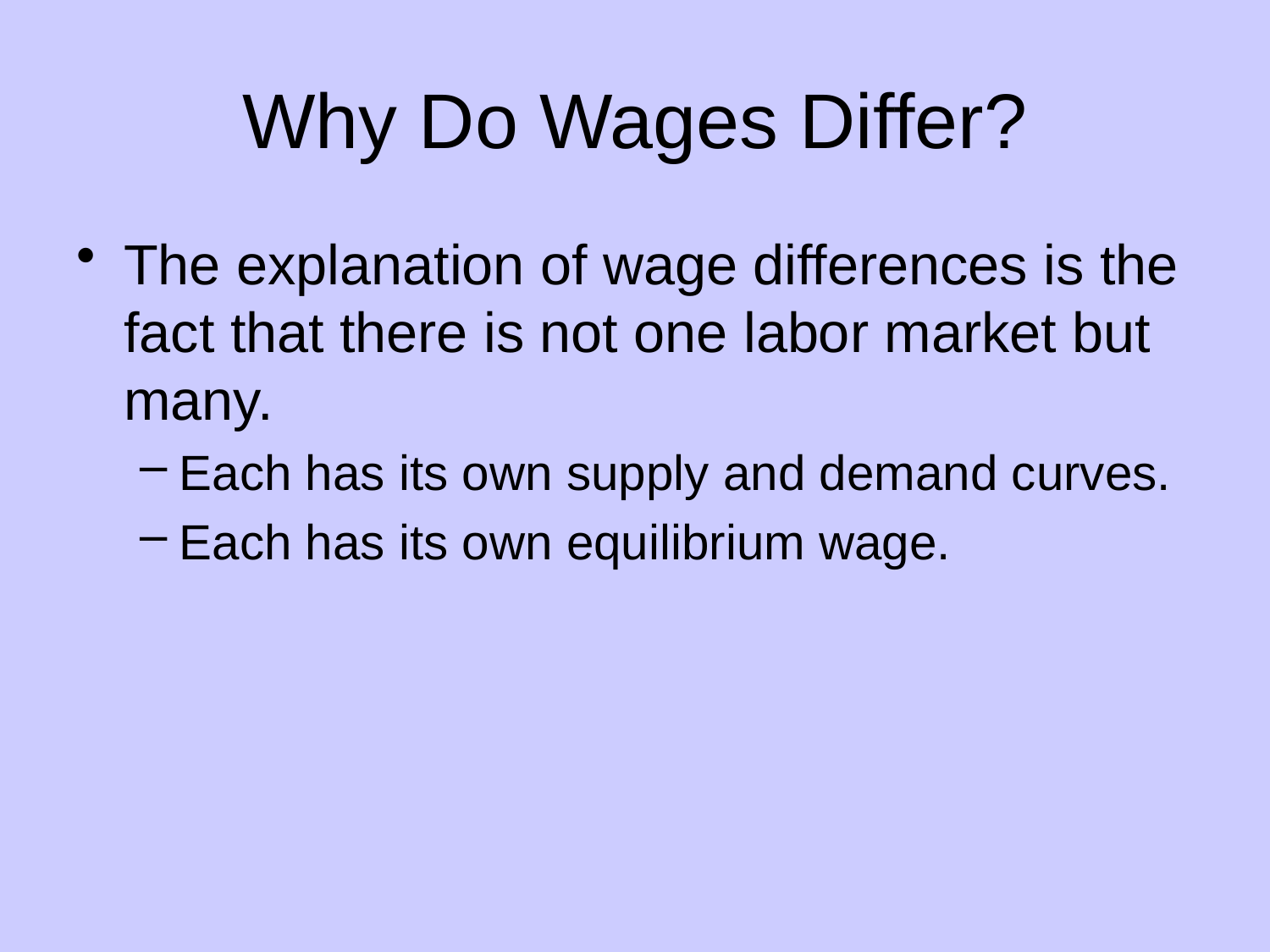

# Why Do Wages Differ?
The explanation of wage differences is the fact that there is not one labor market but many.
Each has its own supply and demand curves.
Each has its own equilibrium wage.